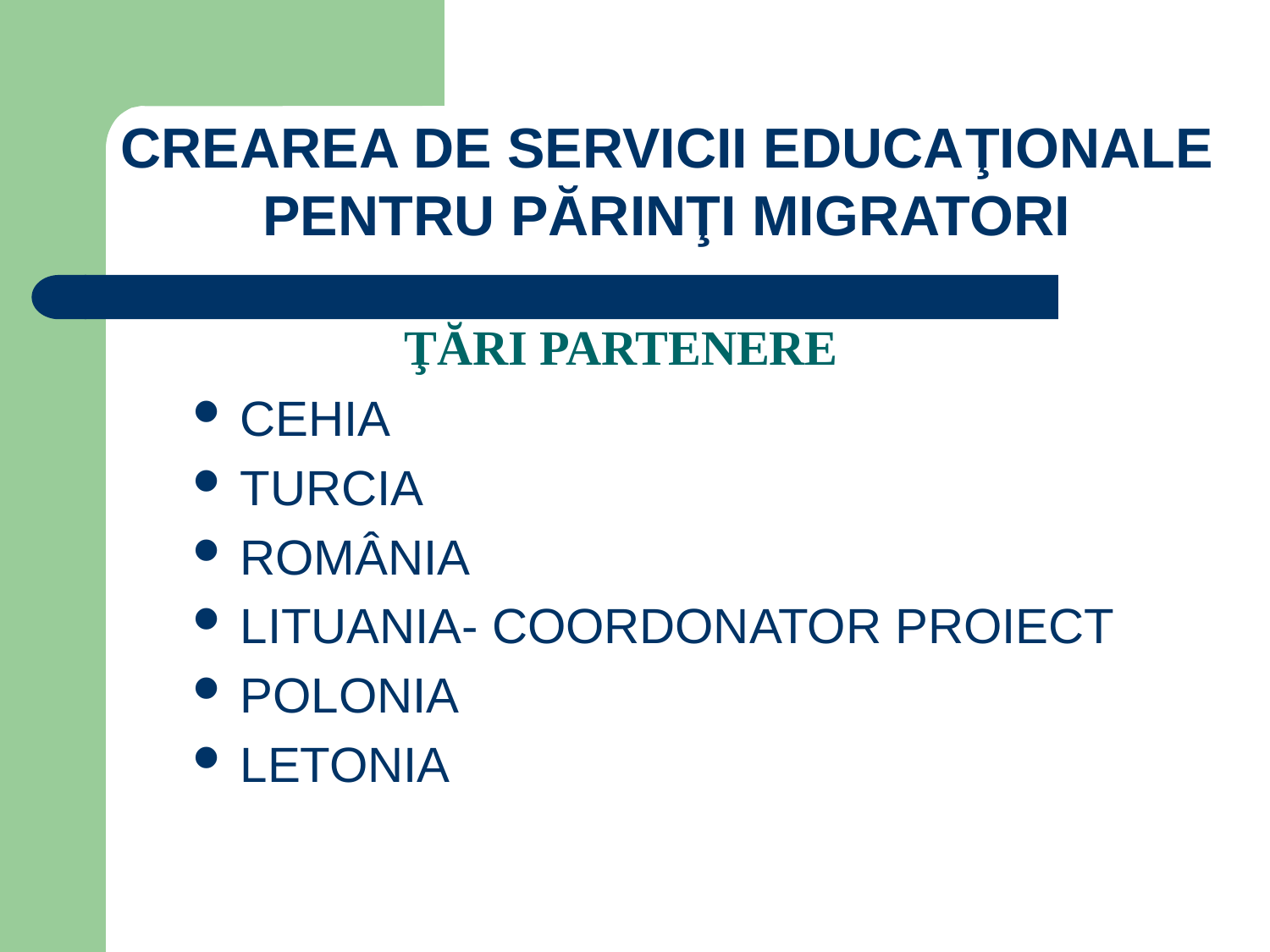

CREAREA DE SERVICII EDUCAŢIONALE PENTRU PĂRINŢI MIGRATORI
ŢĂRI PARTENERE
CEHIA
TURCIA
ROMÂNIA
LITUANIA- COORDONATOR PROIECT
POLONIA
LETONIA